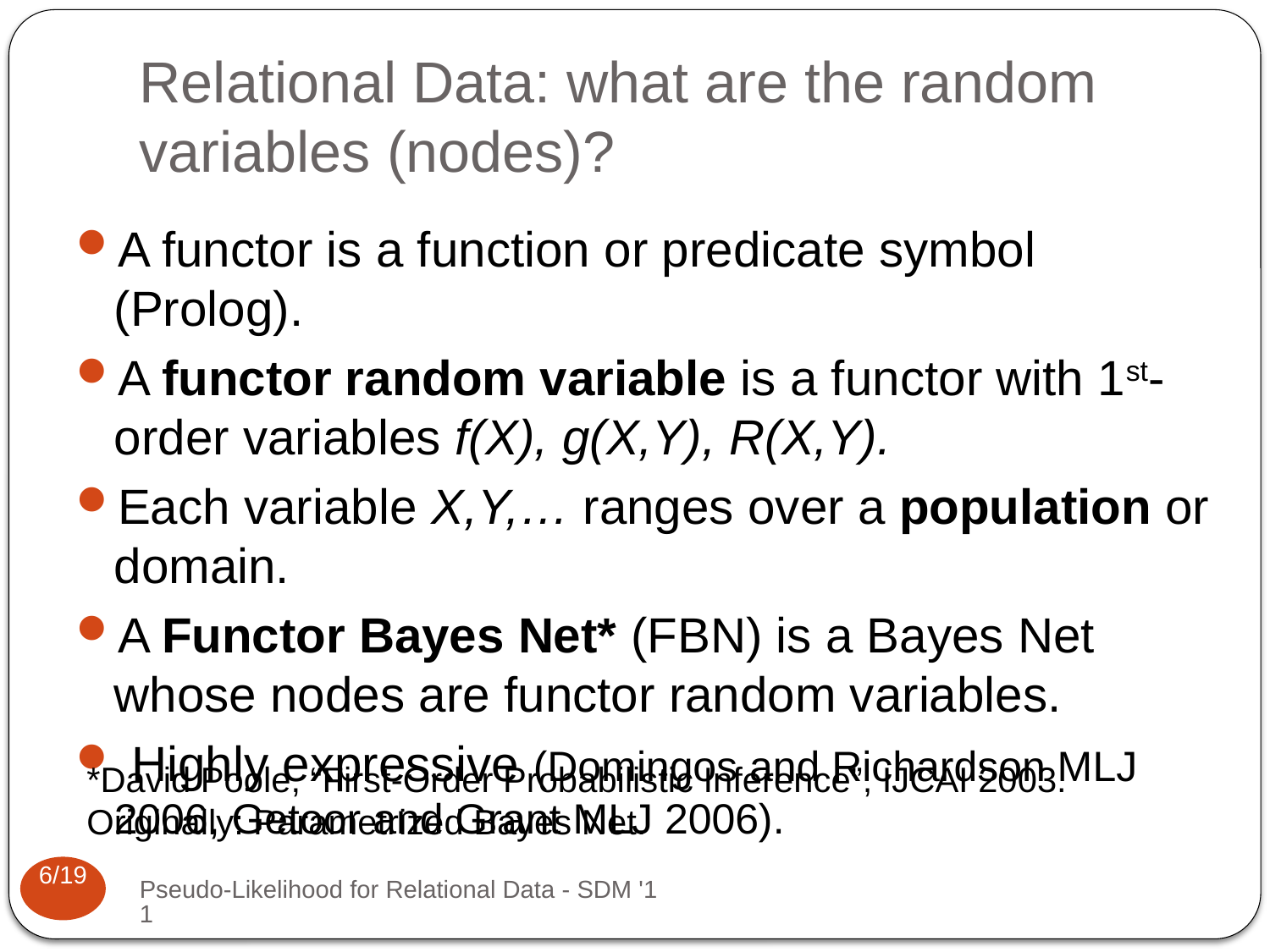

# Relational Data: what are the random variables (nodes)?
A functor is a function or predicate symbol (Prolog).
A functor random variable is a functor with 1st-order variables f(X), g(X,Y), R(X,Y).
Each variable X,Y,… ranges over a population or domain.
A Functor Bayes Net* (FBN) is a Bayes Net whose nodes are functor random variables.
 Highly expressive (Domingos and Richardson MLJ 2006, Getoor and Grant MLJ 2006).
*David Poole, “First-Order Probabilistic Inference”, IJCAI 2003.
Originally: Parametrized Bayes Net.
6/19

Pseudo-Likelihood for Relational Data - SDM '11